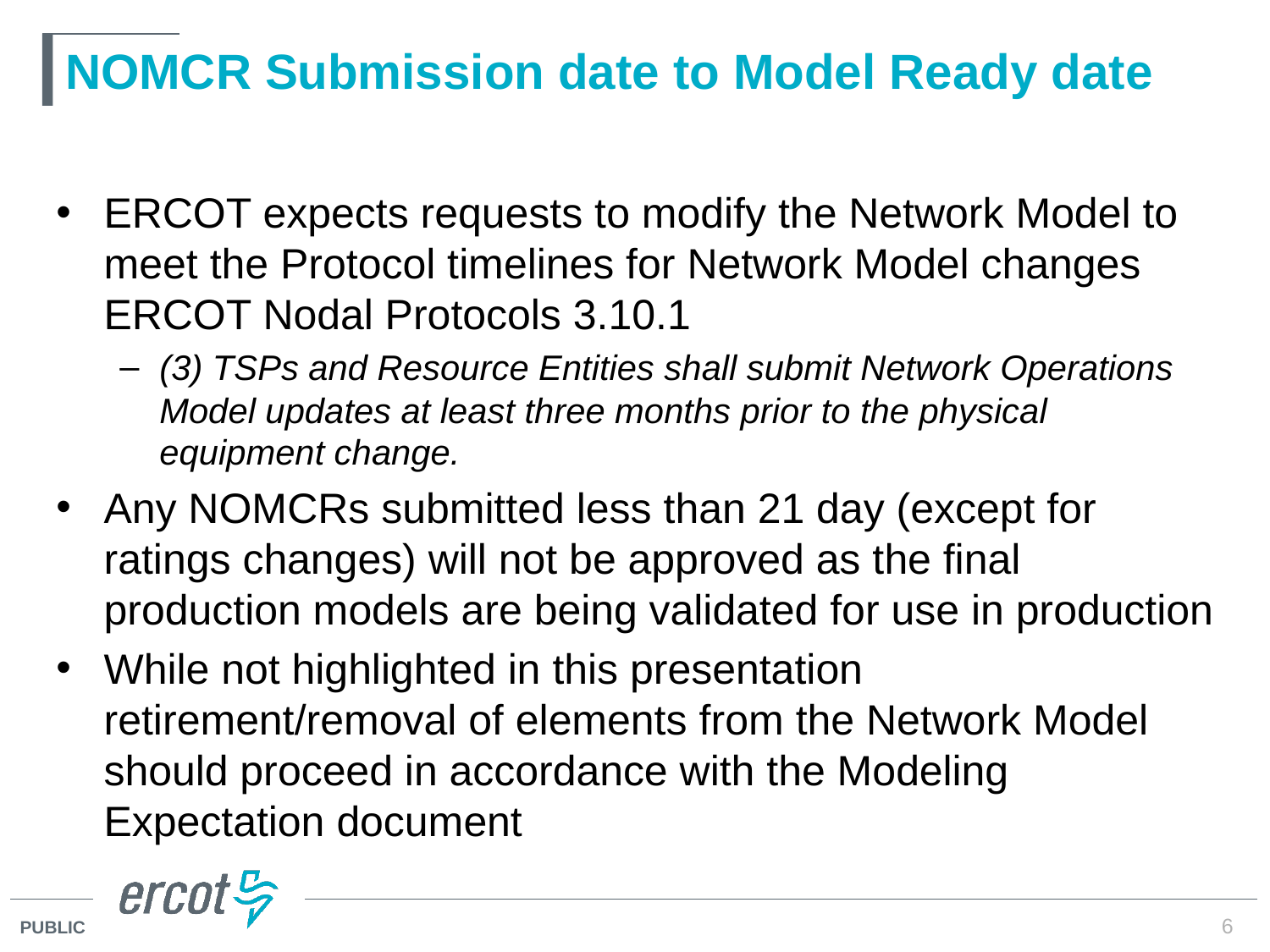

# NOMCR Submission date to Model Ready date
ERCOT expects requests to modify the Network Model to meet the Protocol timelines for Network Model changes ERCOT Nodal Protocols 3.10.1
(3) TSPs and Resource Entities shall submit Network Operations Model updates at least three months prior to the physical equipment change.
Any NOMCRs submitted less than 21 day (except for ratings changes) will not be approved as the final production models are being validated for use in production
While not highlighted in this presentation retirement/removal of elements from the Network Model should proceed in accordance with the Modeling Expectation document

6